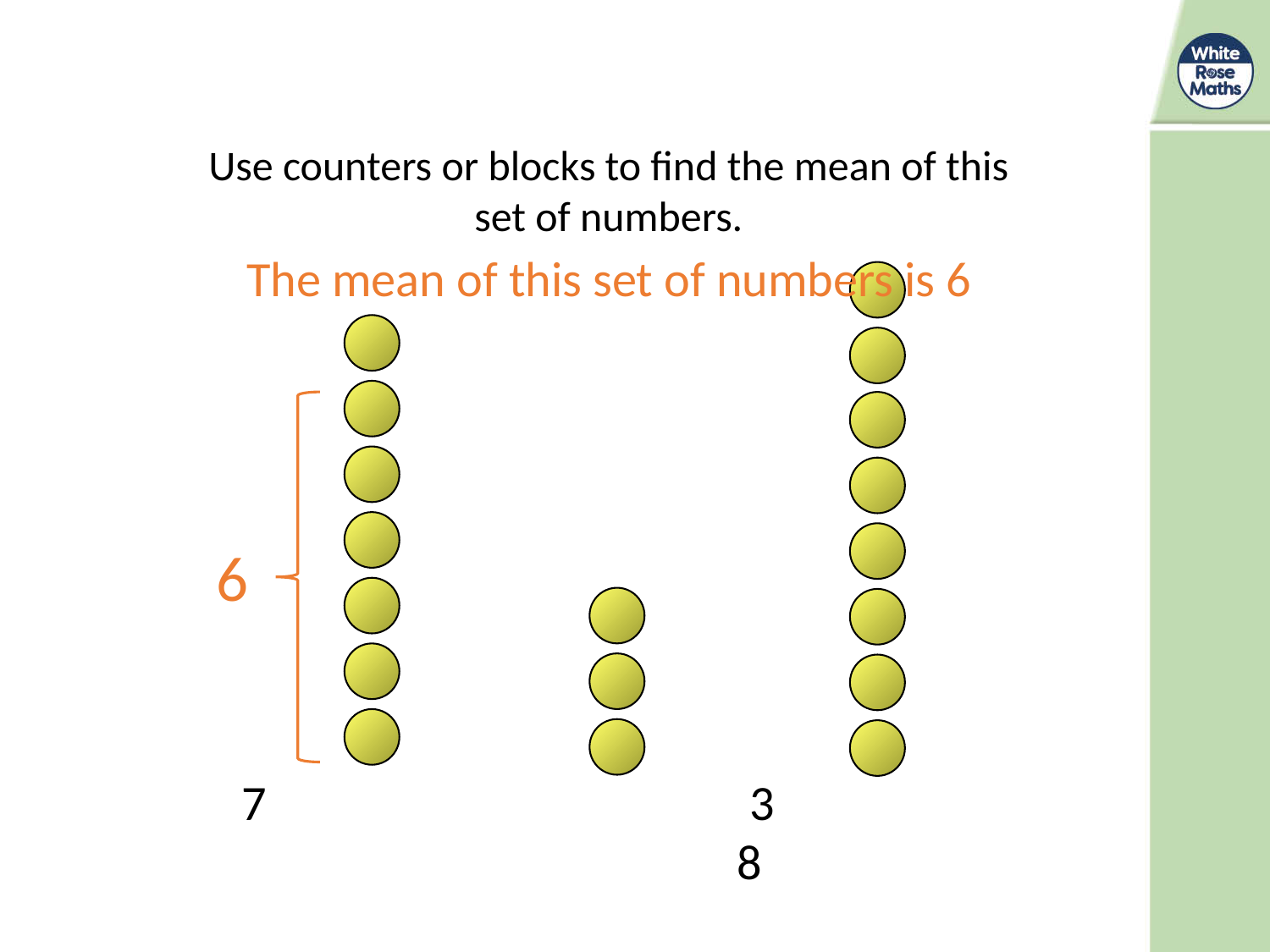

Use counters or blocks to find the mean of this set of numbers.
The mean of this set of numbers is 6

6

7				3				8